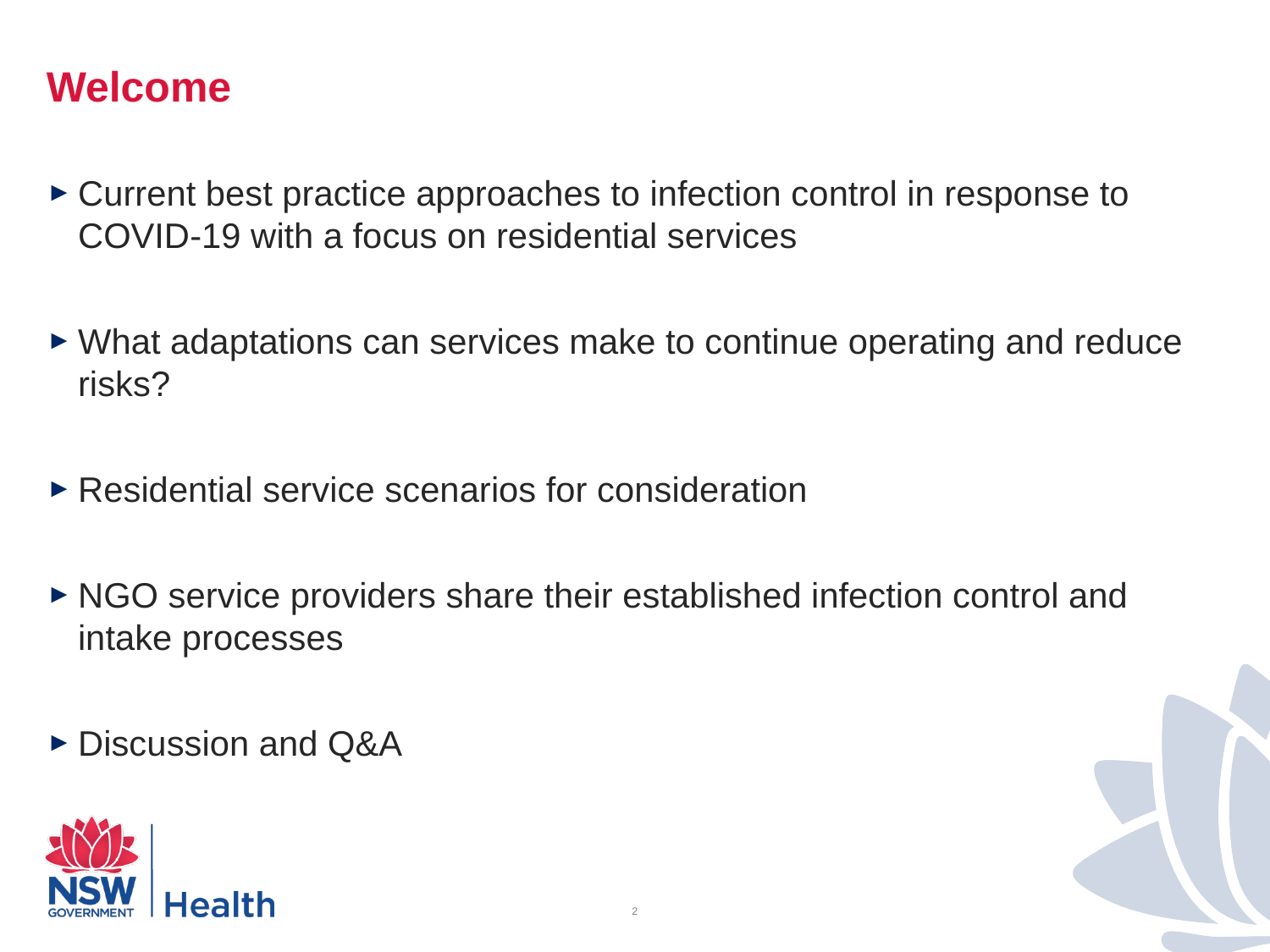

# Welcome
Current best practice approaches to infection control in response to COVID-19 with a focus on residential services

What adaptations can services make to continue operating and reduce risks?

Residential service scenarios for consideration

NGO service providers share their established infection control and intake processes

Discussion and Q&A